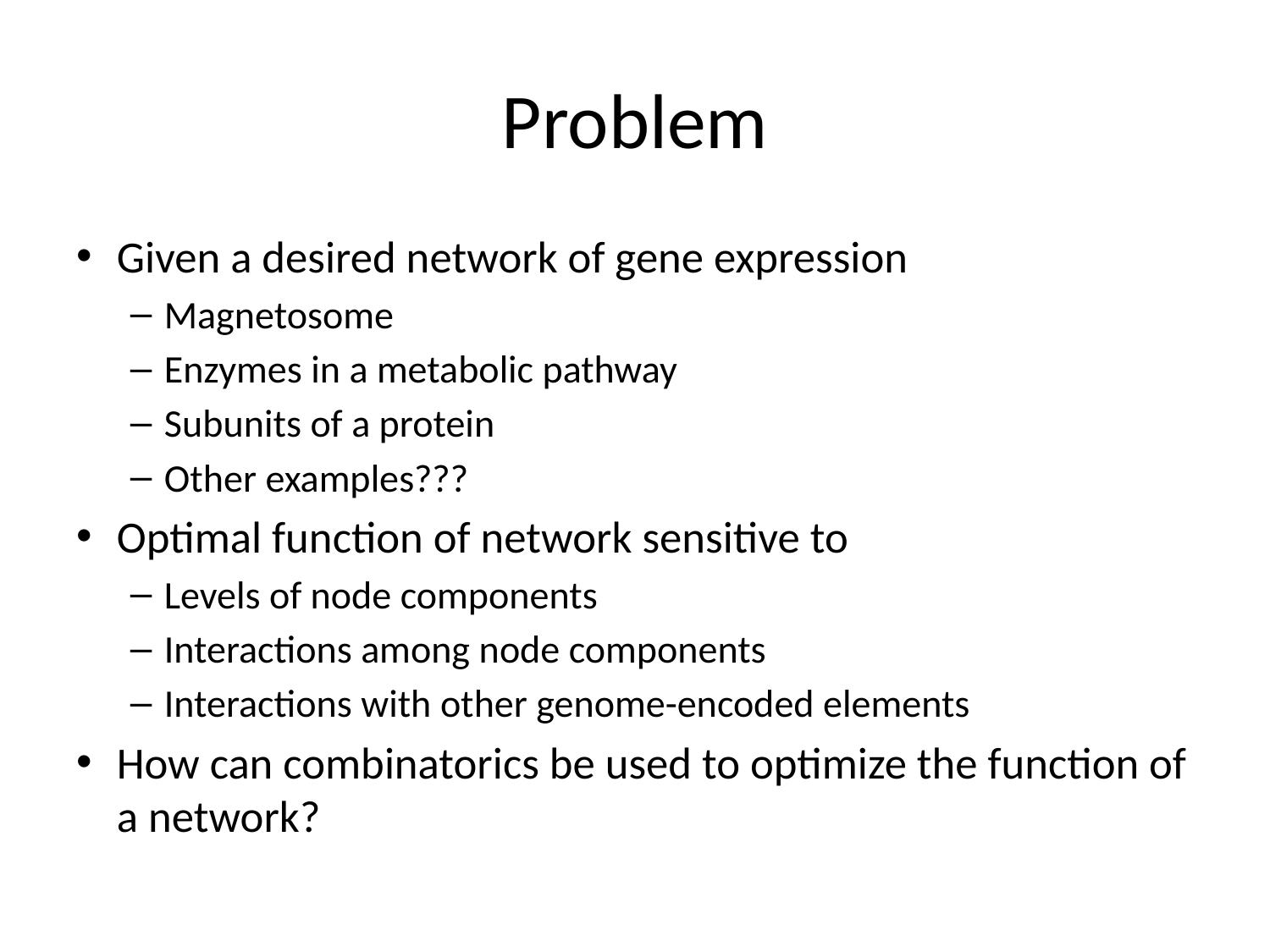

# Problem
Given a desired network of gene expression
Magnetosome
Enzymes in a metabolic pathway
Subunits of a protein
Other examples???
Optimal function of network sensitive to
Levels of node components
Interactions among node components
Interactions with other genome-encoded elements
How can combinatorics be used to optimize the function of a network?